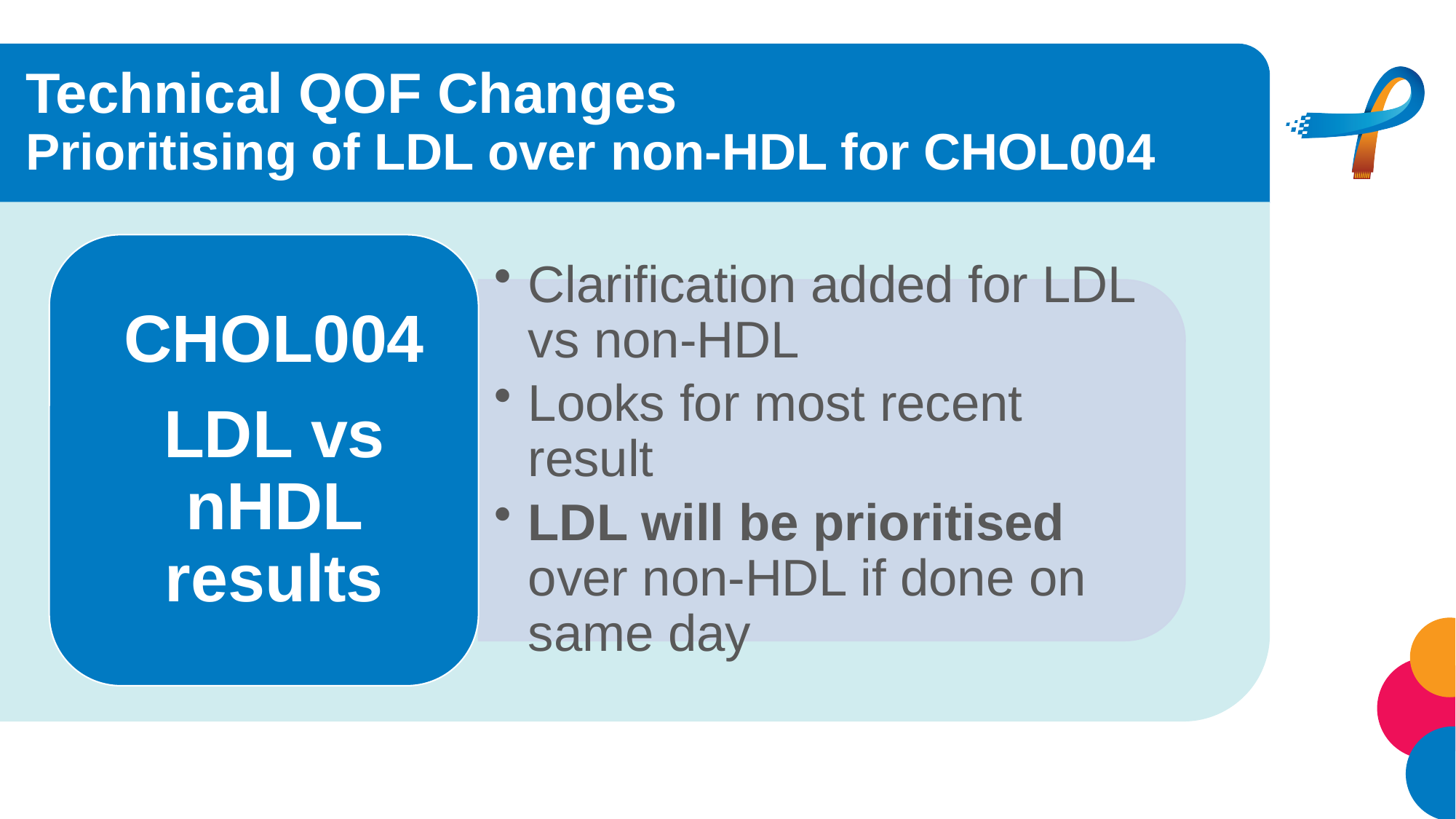

# Technical QOF Changes Prioritising of LDL over non-HDL for CHOL004
Clarification added for LDL vs non-HDL
Looks for most recent result
LDL will be prioritised over non-HDL if done on same day
CHOL004
LDL vs nHDL results